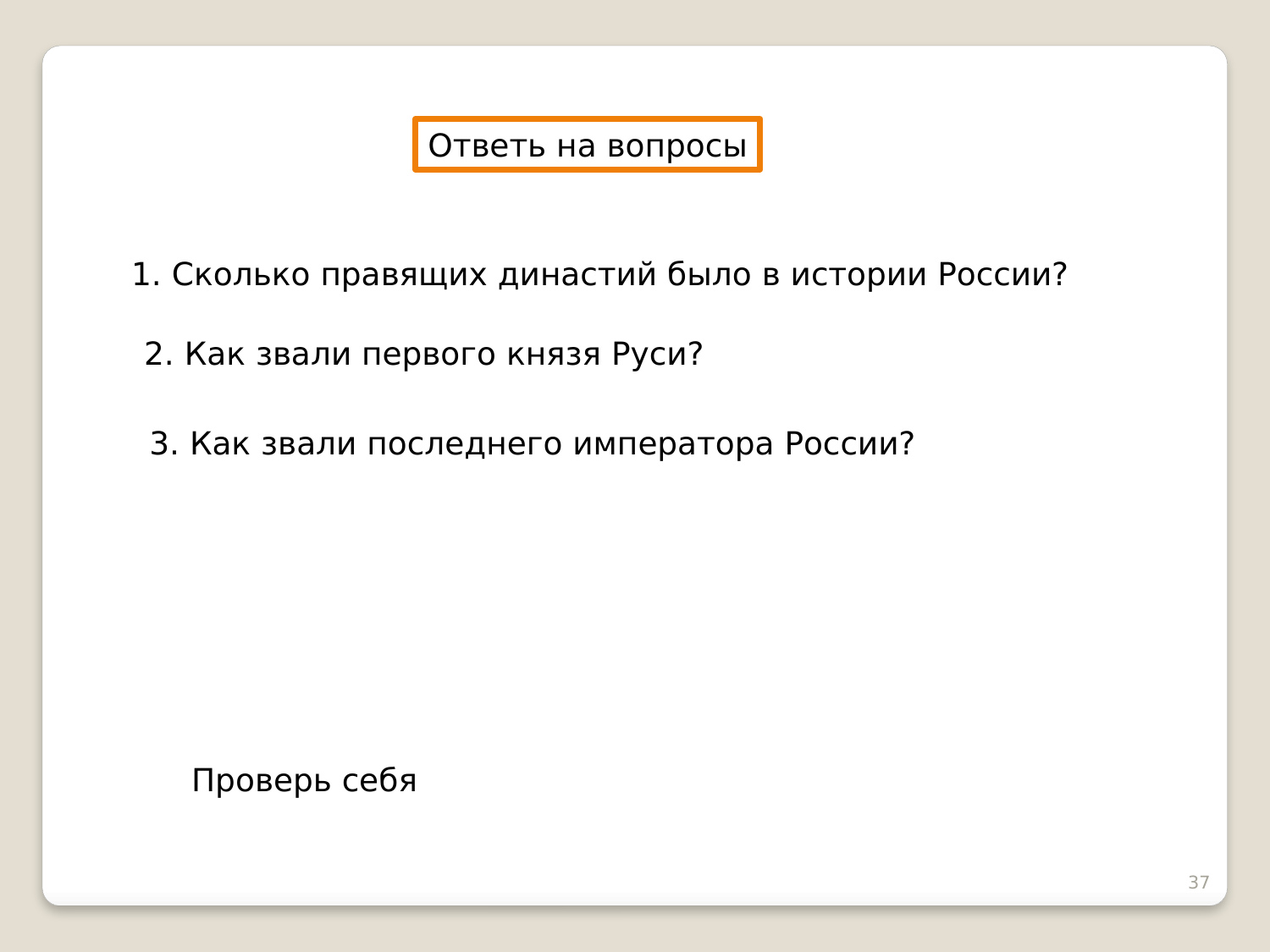

Ответь на вопросы
1. Сколько правящих династий было в истории России?
2. Как звали первого князя Руси?
3. Как звали последнего императора России?
Проверь себя

37